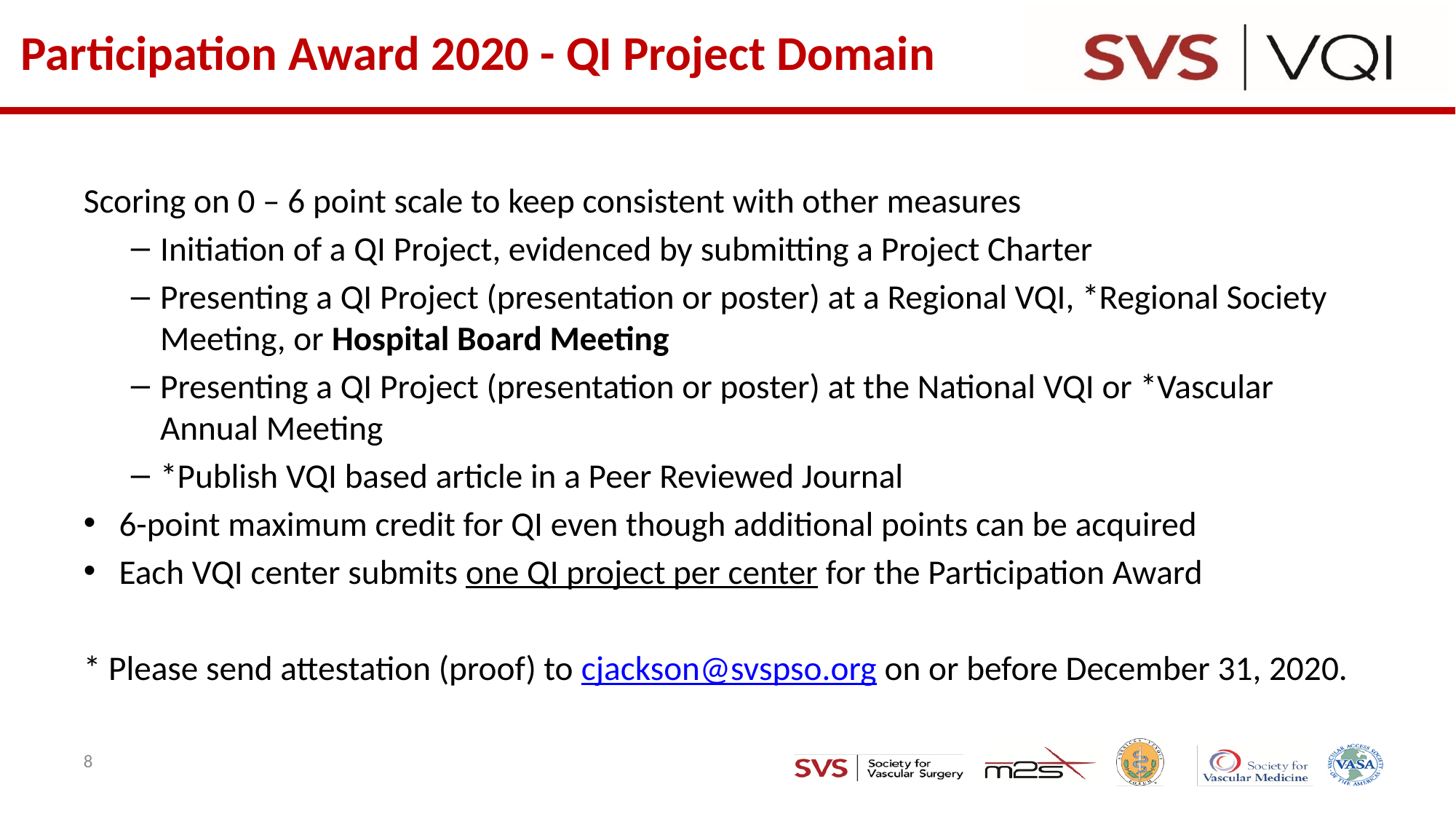

# Participation Award 2020 - QI Project Domain
Scoring on 0 – 6 point scale to keep consistent with other measures
Initiation of a QI Project, evidenced by submitting a Project Charter
Presenting a QI Project (presentation or poster) at a Regional VQI, *Regional Society Meeting, or Hospital Board Meeting
Presenting a QI Project (presentation or poster) at the National VQI or *Vascular Annual Meeting
*Publish VQI based article in a Peer Reviewed Journal
6-point maximum credit for QI even though additional points can be acquired
Each VQI center submits one QI project per center for the Participation Award

* Please send attestation (proof) to cjackson@svspso.org on or before December 31, 2020.

8